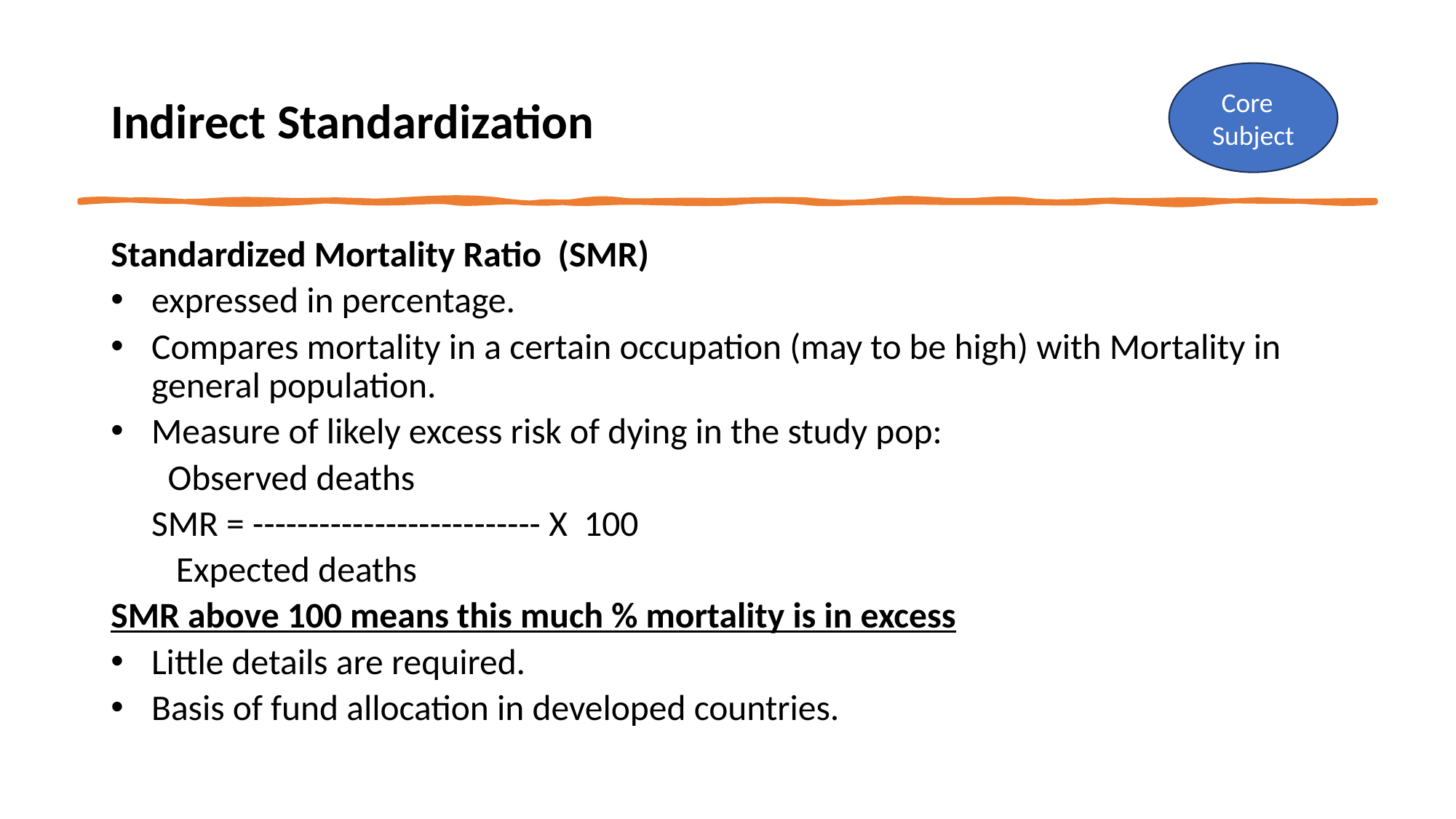

# Indirect Standardization
Core   Subject

Standardized Mortality Ratio  (SMR)
expressed in percentage.
Compares mortality in a certain occupation (may to be high) with Mortality in general population.
Measure of likely excess risk of dying in the study pop:
			  Observed deaths
		SMR = -------------------------- X  100
			   Expected deaths
SMR above 100 means this much % mortality is in excess
Little details are required.
Basis of fund allocation in developed countries.

20